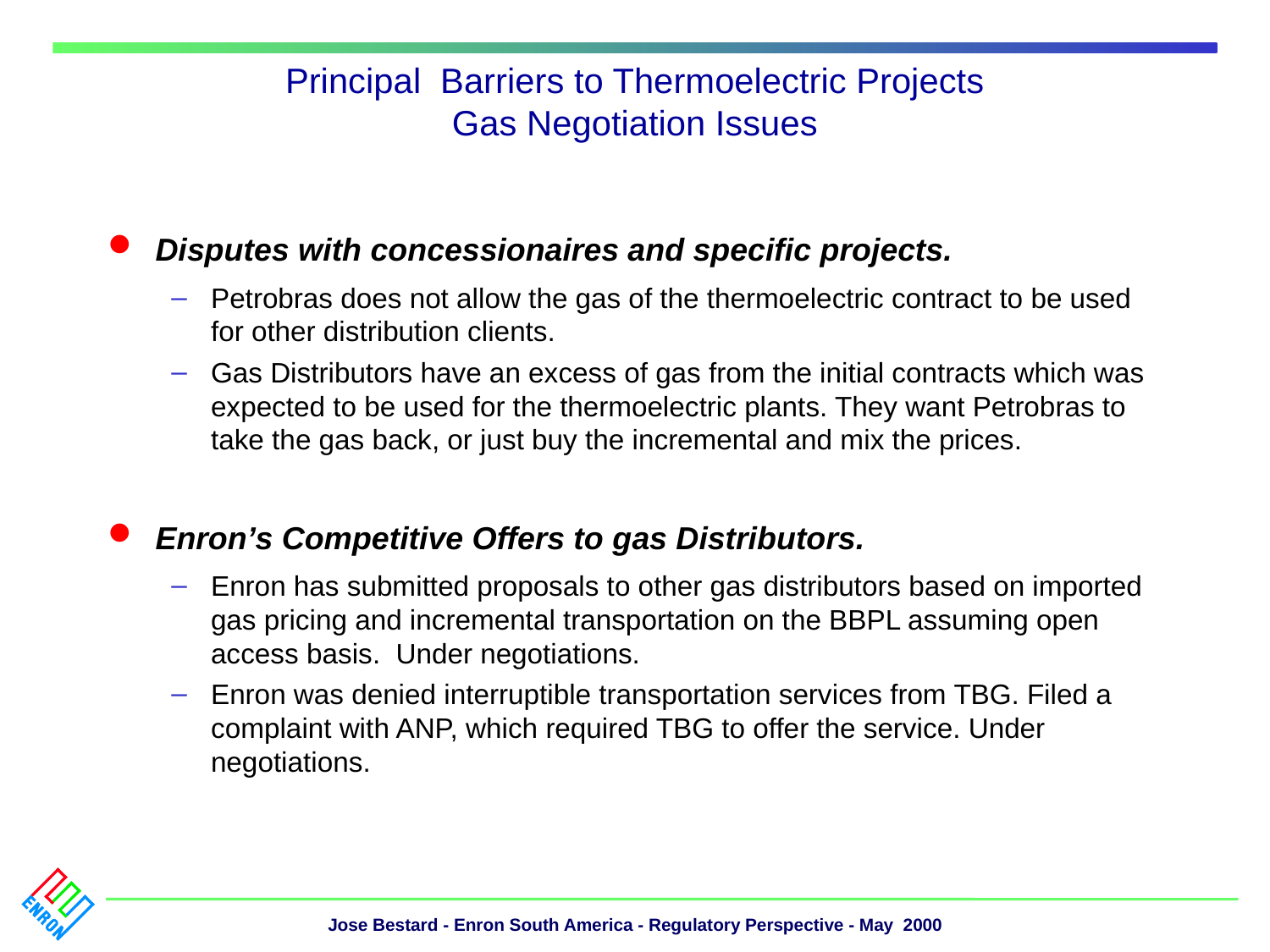

# Principal  Barriers to Thermoelectric Projects Gas Negotiation Issues

Disputes with concessionaires and specific projects.
Petrobras does not allow the gas of the thermoelectric contract to be used for other distribution clients.
Gas Distributors have an excess of gas from the initial contracts which was expected to be used for the thermoelectric plants. They want Petrobras to take the gas back, or just buy the incremental and mix the prices.

Enron’s Competitive Offers to gas Distributors.
Enron has submitted proposals to other gas distributors based on imported gas pricing and incremental transportation on the BBPL assuming open access basis.  Under negotiations.
Enron was denied interruptible transportation services from TBG. Filed a complaint with ANP, which required TBG to offer the service. Under negotiations.